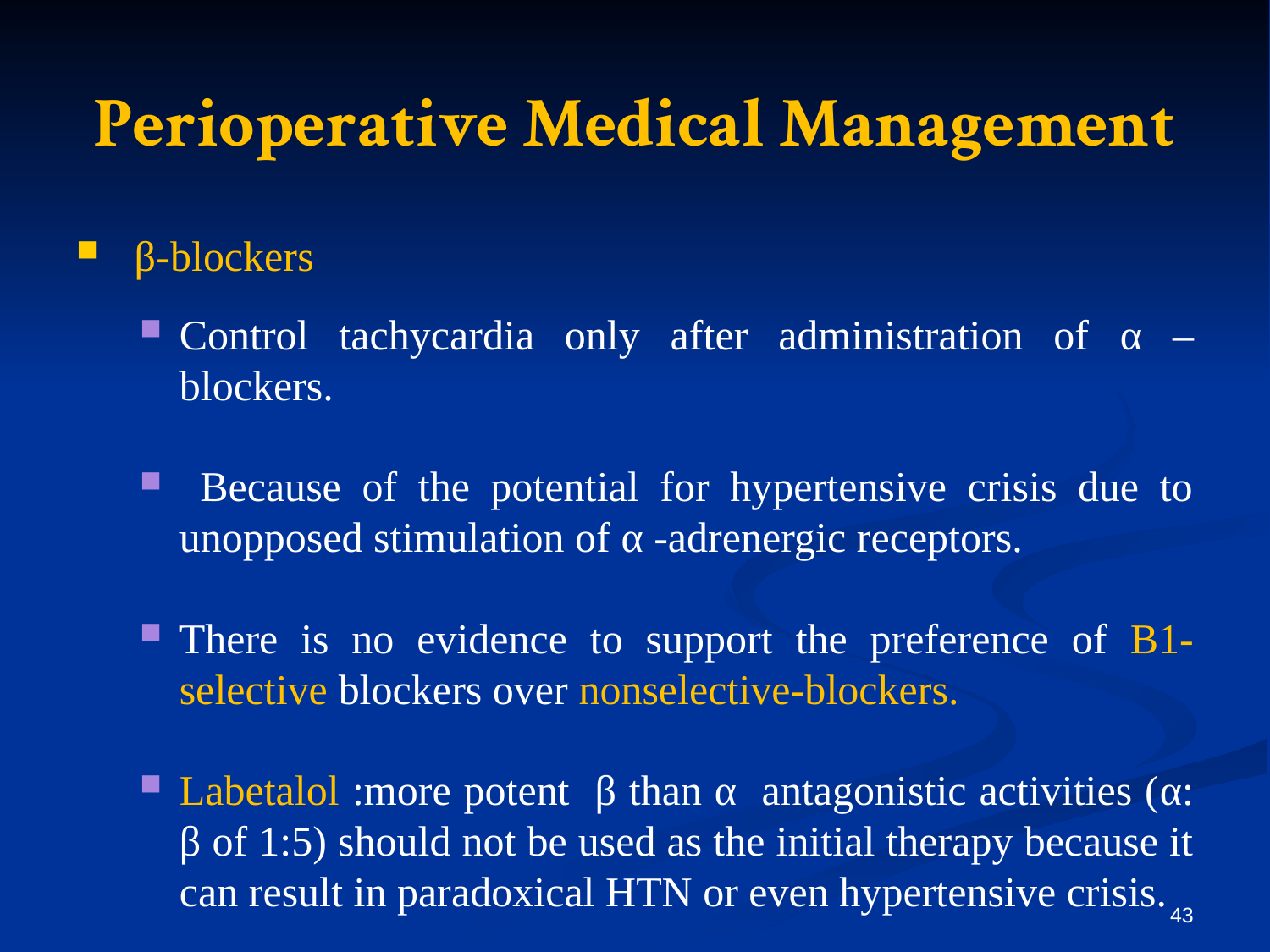

# Perioperative Medical Management
 β-blockers

Control tachycardia only after administration of α –blockers.

 Because of the potential for hypertensive crisis due to unopposed stimulation of α -adrenergic receptors.

There is no evidence to support the preference of B1-selective blockers over nonselective-blockers.

Labetalol :more potent  β than α  antagonistic activities (α: β of 1:5) should not be used as the initial therapy because it can result in paradoxical HTN or even hypertensive crisis.
43